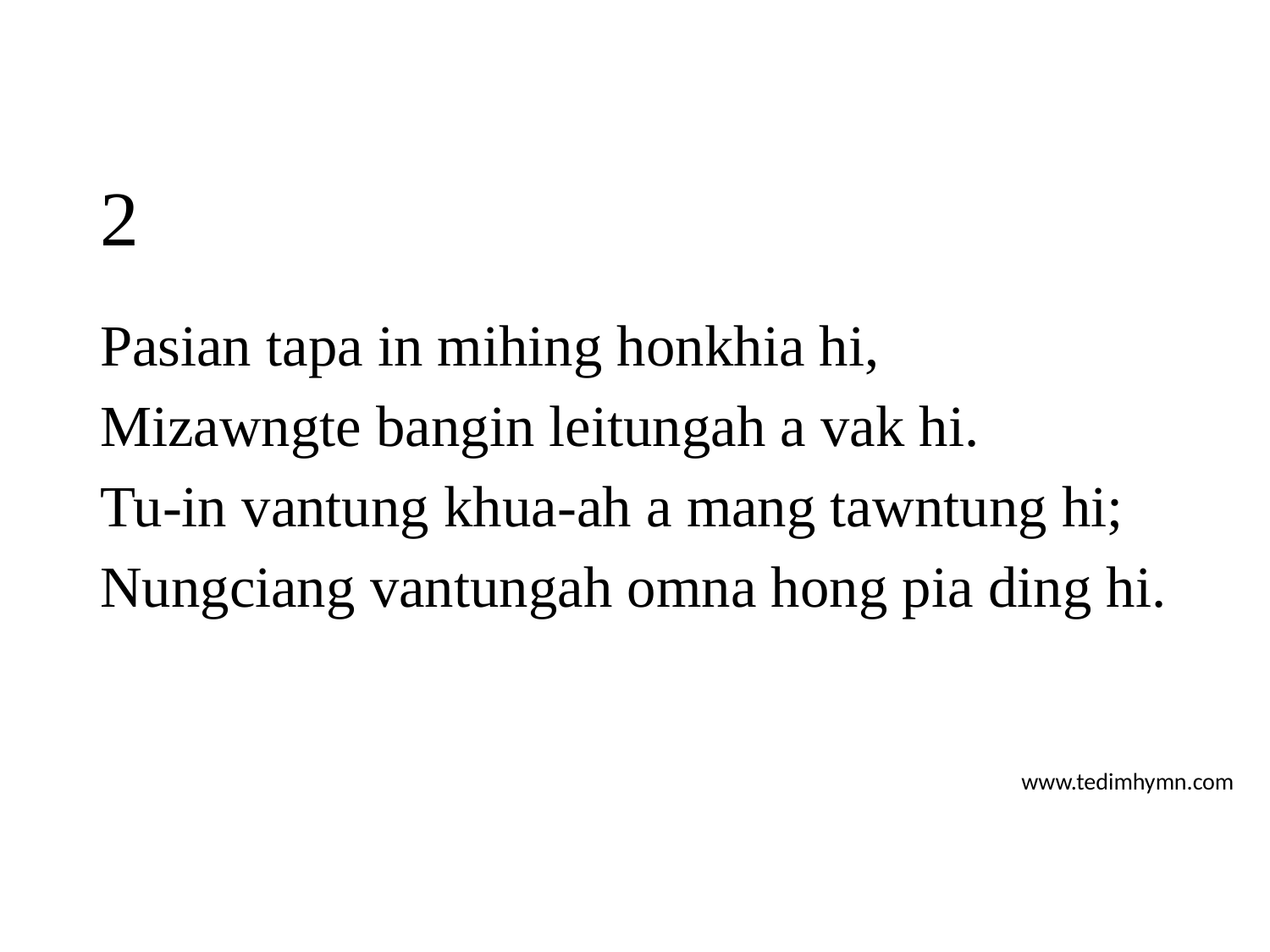

# 2
Pasian tapa in mihing honkhia hi,
Mizawngte bangin leitungah a vak hi.
Tu-in vantung khua-ah a mang tawntung hi;
Nungciang vantungah omna hong pia ding hi.

www.tedimhymn.com